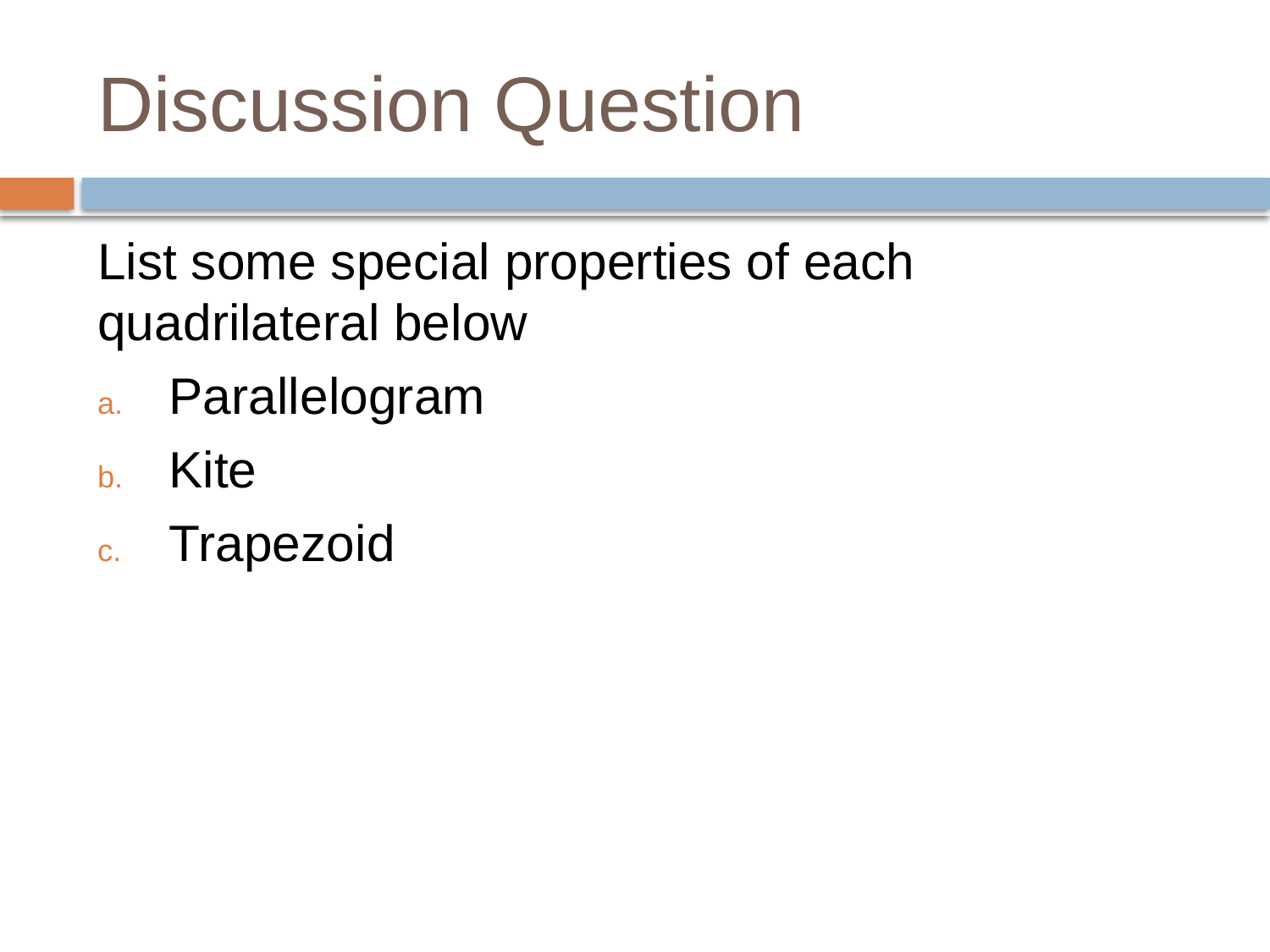

# Discussion Question
List some special properties of each quadrilateral below
Parallelogram
Kite
Trapezoid